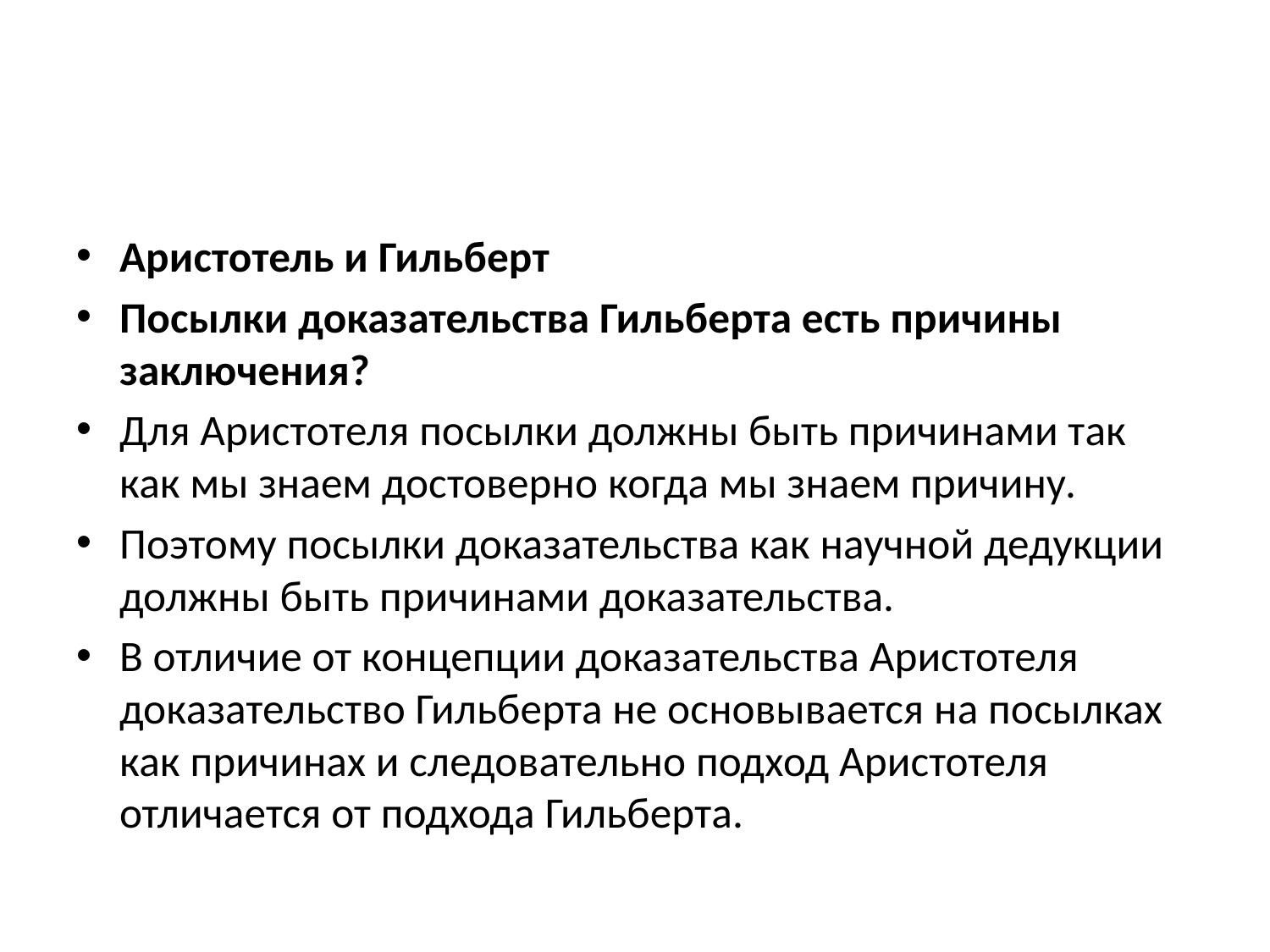

#
Аристотель и Гильберт
Посылки доказательства Гильберта есть причины заключения?
Для Аристотеля посылки должны быть причинами так как мы знаем достоверно когда мы знаем причину.
Поэтому посылки доказательства как научной дедукции должны быть причинами доказательства.
В отличие от концепции доказательства Аристотеля доказательство Гильберта не основывается на посылках как причинах и следовательно подход Аристотеля отличается от подхода Гильберта.